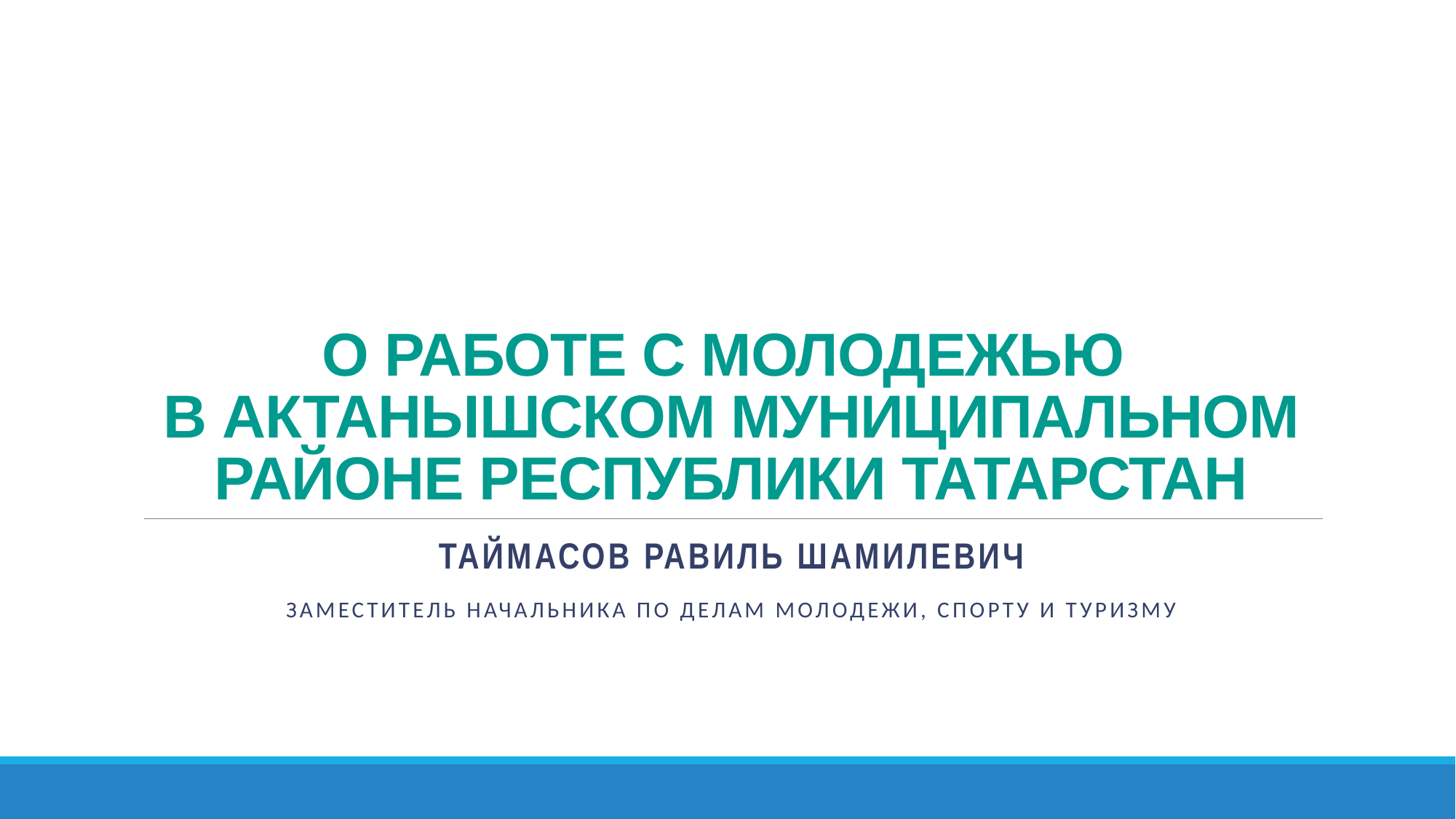

# О РАБОТЕ С МОЛОДЕЖЬЮ В АКТАНЫШСКОМ МУНИЦИПАЛЬНОМ РАЙОНЕ РЕСПУБЛИКИ ТАТАРСТАН
Таймасов Равиль шамилевич
Заместитель начальника по делам молодежи, спорту и туризму